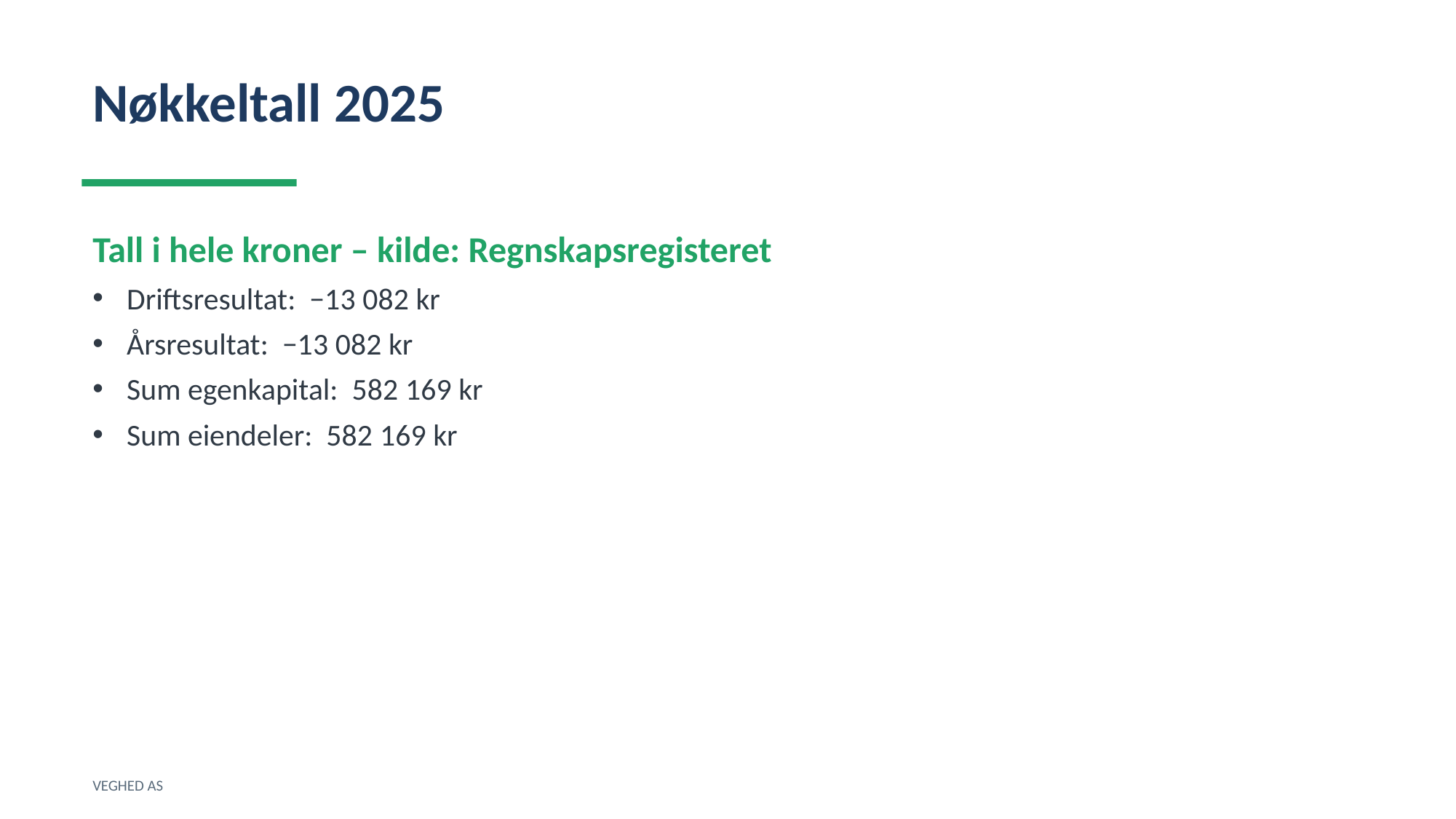

Nøkkeltall 2025

Tall i hele kroner – kilde: Regnskapsregisteret
Driftsresultat:  −13 082 kr
Årsresultat:  −13 082 kr
Sum egenkapital:  582 169 kr
Sum eiendeler:  582 169 kr
VEGHED AS